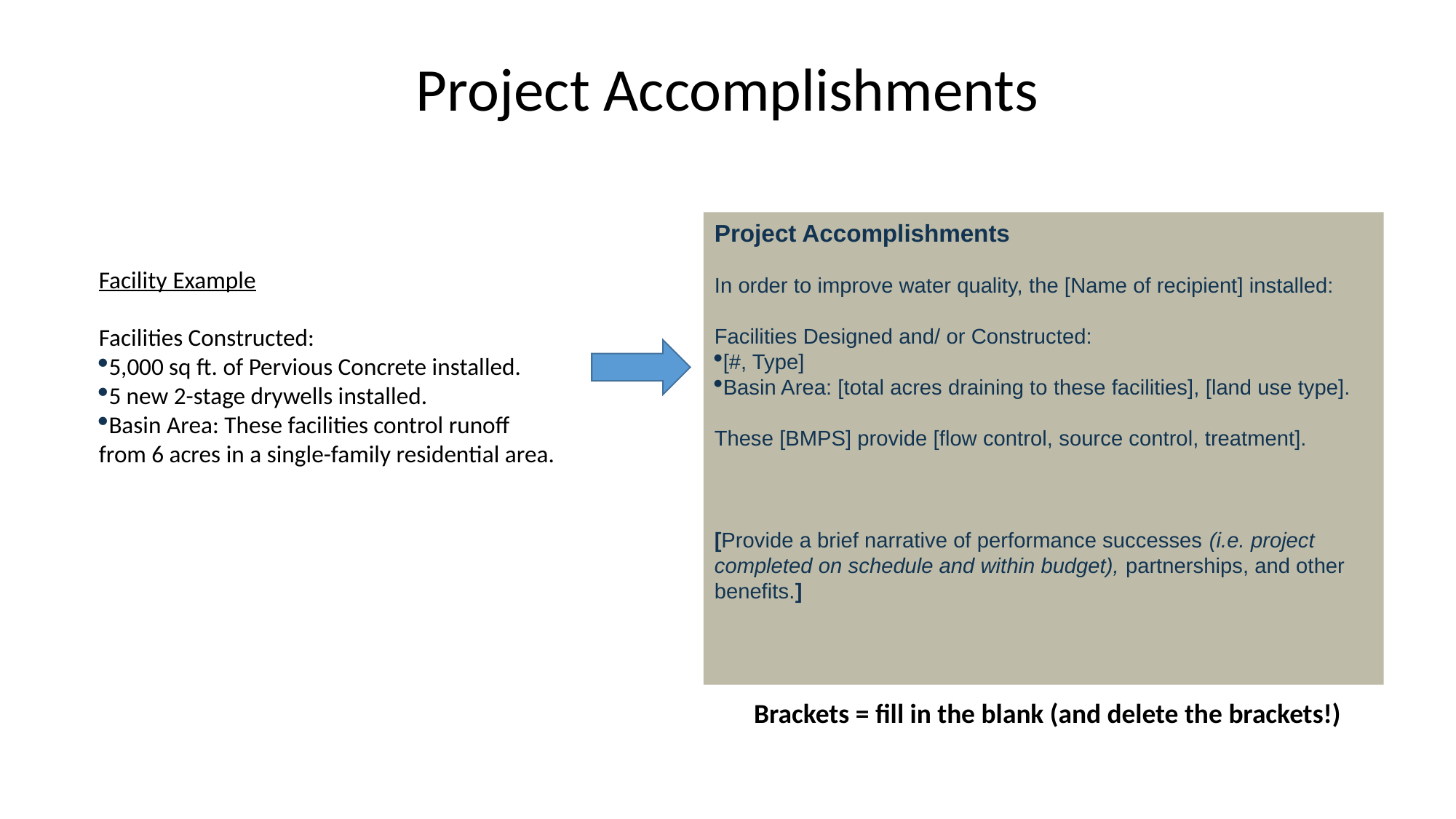

# Project Accomplishments
Project Accomplishments

In order to improve water quality, the [Name of recipient] installed:

Facilities Designed and/ or Constructed:
[#, Type]
Basin Area: [total acres draining to these facilities], [land use type].

These [BMPS] provide [flow control, source control, treatment].

[Provide a brief narrative of performance successes (i.e. project completed on schedule and within budget), partnerships, and other benefits.]

Facility Example

Facilities Constructed:
5,000 sq ft. of Pervious Concrete installed.
5 new 2-stage drywells installed.
Basin Area: These facilities control runoff from 6 acres in a single-family residential area.

Brackets = fill in the blank (and delete the brackets!)